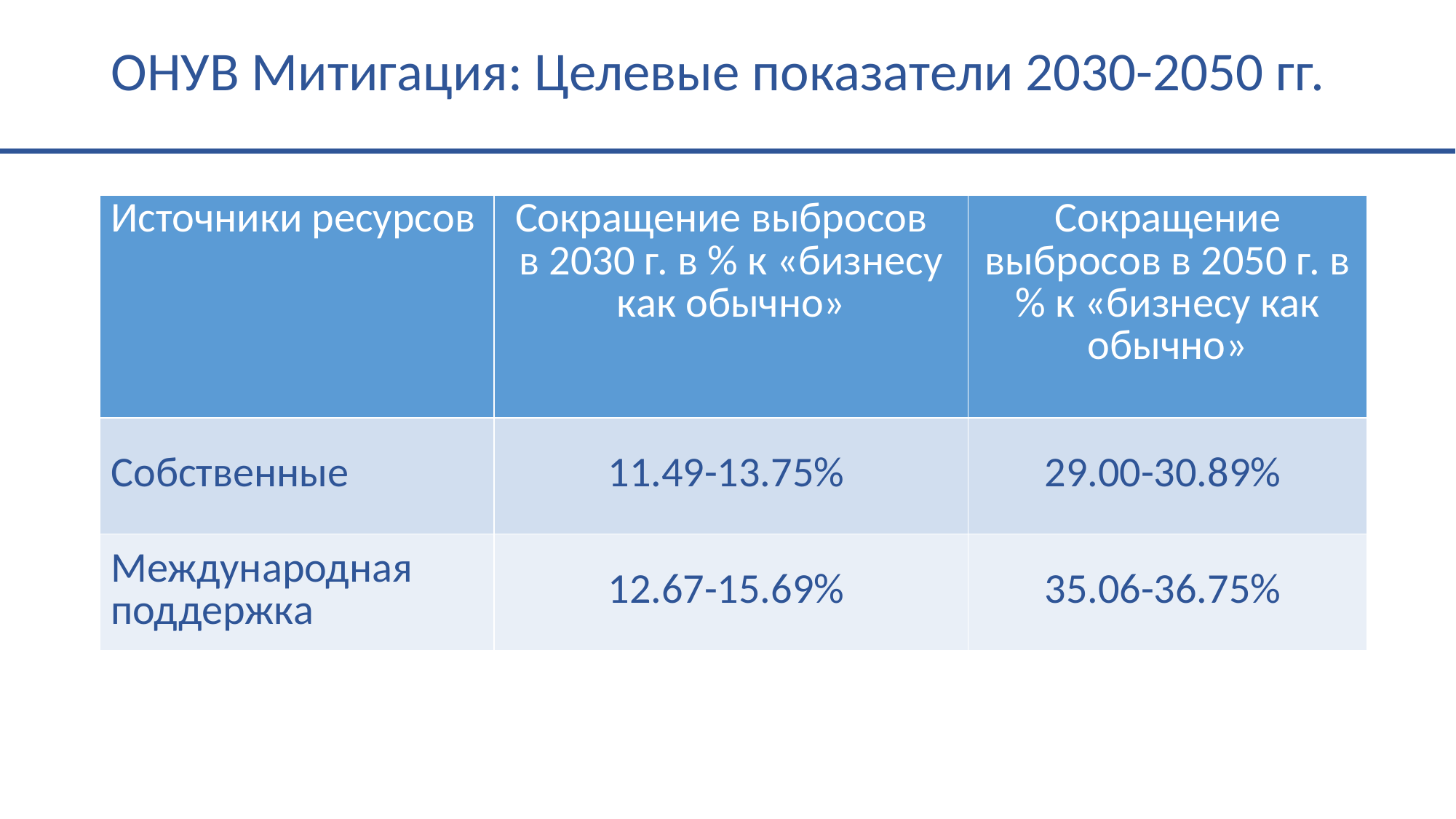

# ОНУВ Митигация: Целевые показатели 2030-2050 гг.
| Источники ресурсов | Сокращение выбросов в 2030 г. в % к «бизнесу как обычно» | Сокращение выбросов в 2050 г. в % к «бизнесу как обычно» |
| --- | --- | --- |
| Собственные | 11.49-13.75% | 29.00-30.89% |
| Международная поддержка | 12.67-15.69% | 35.06-36.75% |